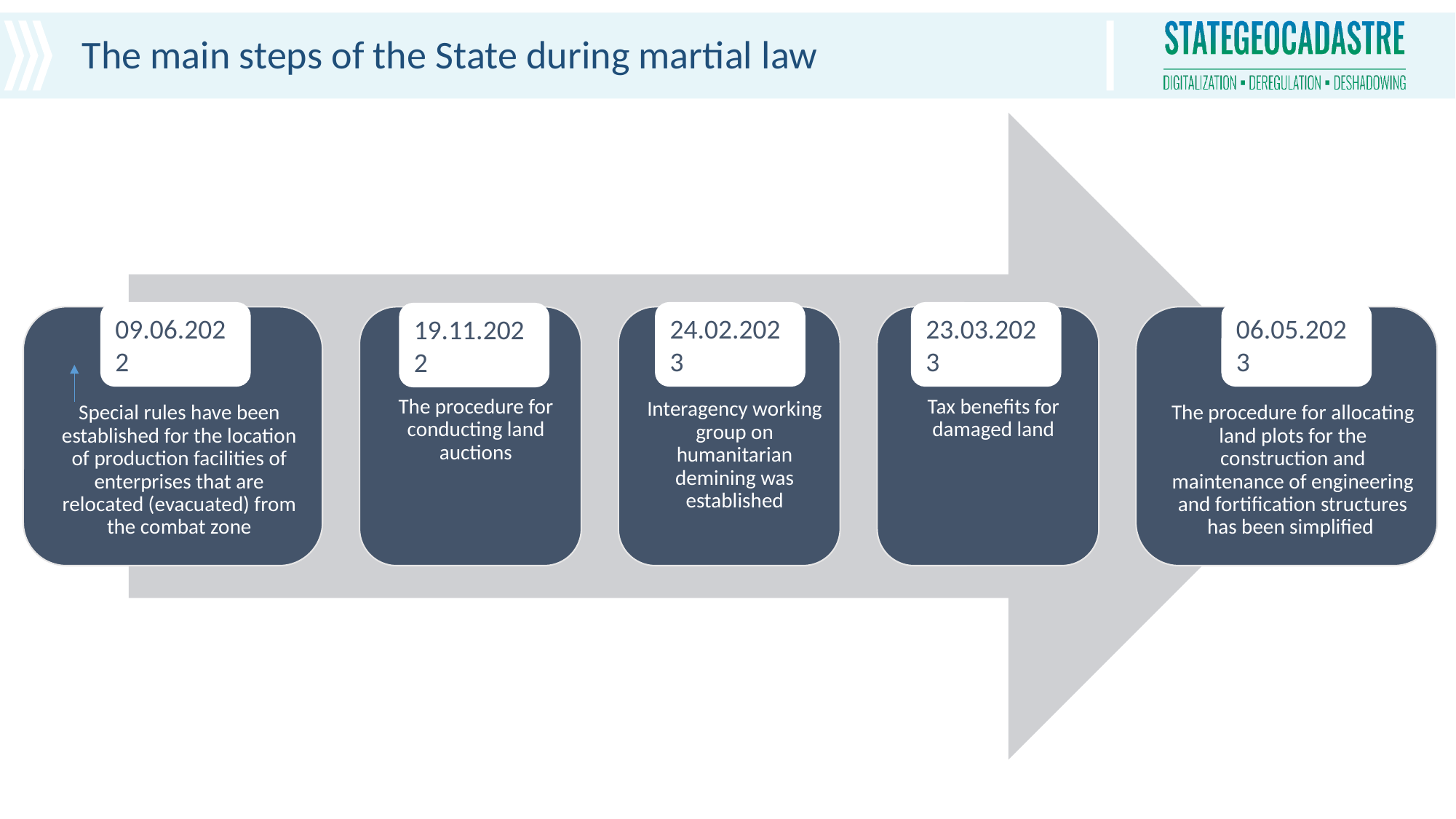

# The main steps of the State during martial law

Special rules have been established for the location of production facilities of enterprises that are relocated (evacuated) from the combat zone
Відновлено

The procedure for conducting land auctions

Interagency working group on humanitarian demining was established
Визначено

Tax benefits for damaged land

The procedure for allocating land plots for the construction and maintenance of engineering and fortification structures has been simplified
09.06.2022
24.02.2023
06.05.2023
23.03.2023
19.11.2022